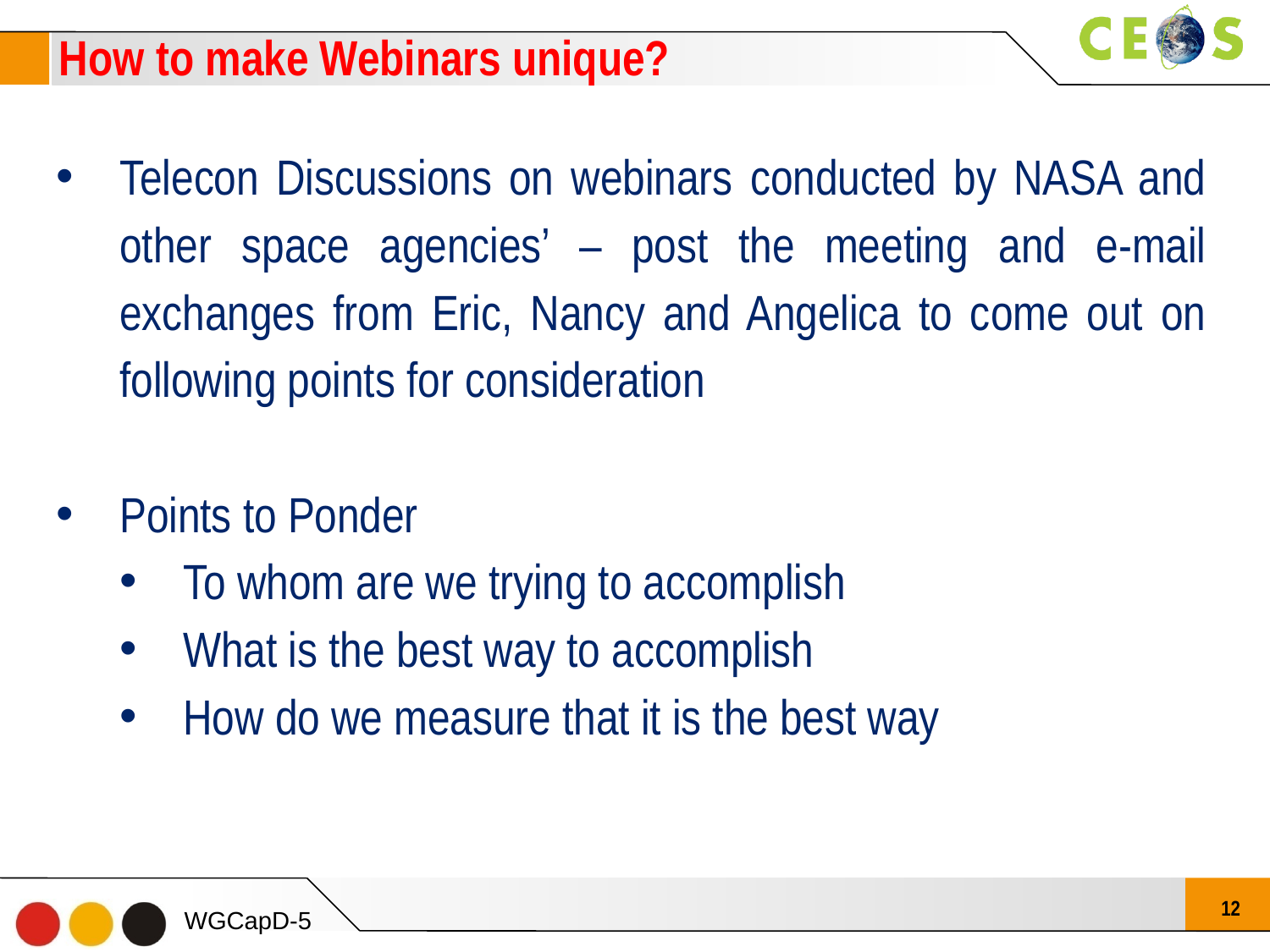

How to make Webinars unique?
Telecon Discussions on webinars conducted by NASA and other space agencies’ – post the meeting and e-mail exchanges from Eric, Nancy and Angelica to come out on following points for consideration

Points to Ponder
To whom are we trying to accomplish
What is the best way to accomplish
How do we measure that it is the best way